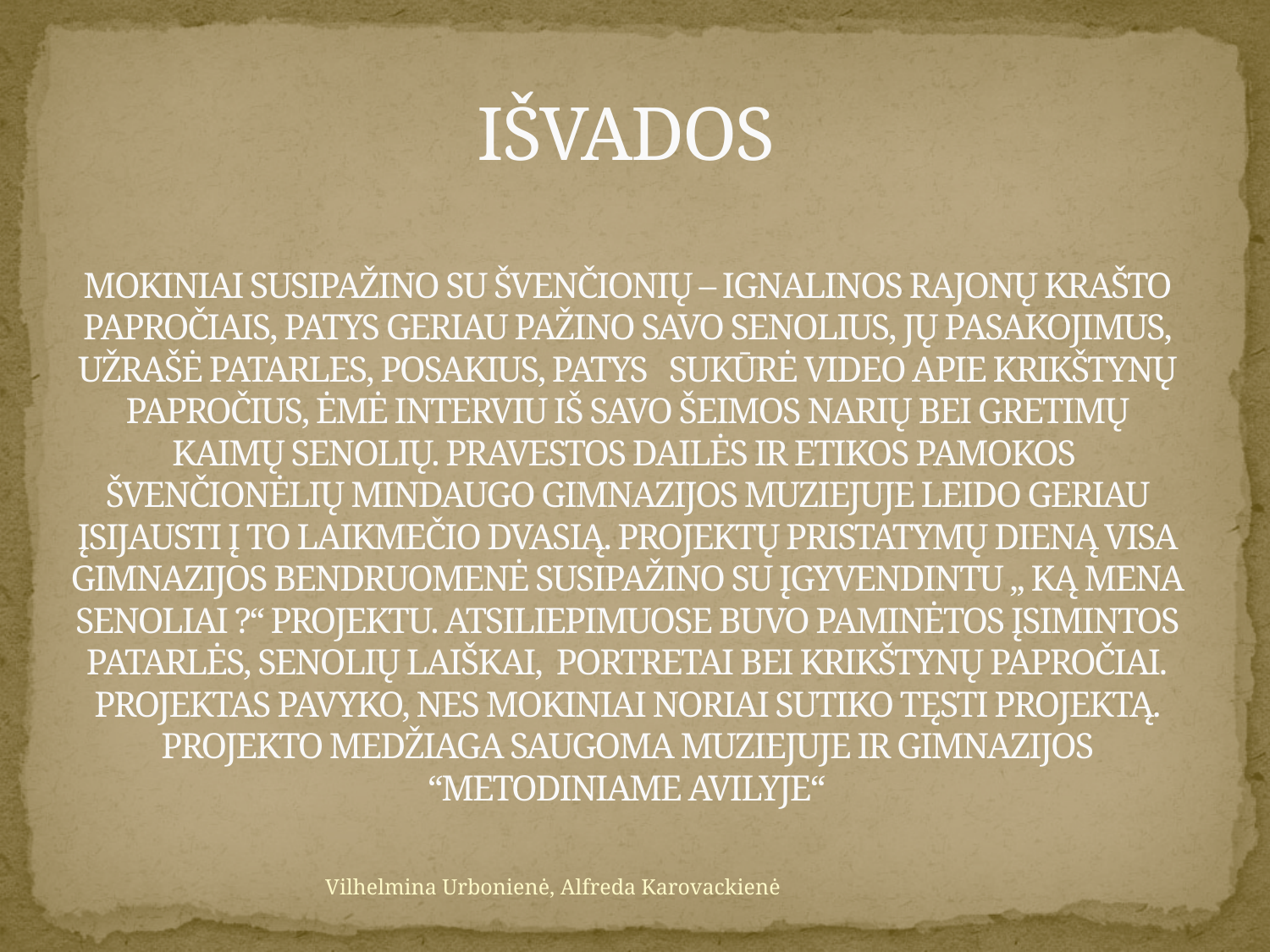

# IŠVADOS MOKINIAI SUSIPAŽINO SU ŠVENČIONIŲ – IGNALINOS RAJONŲ KRAŠTO PAPROČIAIS, PATYS GERIAU PAŽINO SAVO SENOLIUS, JŲ PASAKOJIMUS, UŽRAŠĖ PATARLES, POSAKIUS, PATYS   SUKŪRĖ VIDEO APIE KRIKŠTYNŲ PAPROČIUS, ĖMĖ INTERVIU IŠ SAVO ŠEIMOS NARIŲ BEI GRETIMŲ KAIMŲ SENOLIŲ. PRAVESTOS DAILĖS IR ETIKOS PAMOKOS  ŠVENČIONĖLIŲ MINDAUGO GIMNAZIJOS MUZIEJUJE LEIDO GERIAU ĮSIJAUSTI Į TO LAIKMEČIO DVASIĄ. PROJEKTŲ PRISTATYMŲ DIENĄ VISA GIMNAZIJOS BENDRUOMENĖ SUSIPAŽINO SU ĮGYVENDINTU „ KĄ MENA SENOLIAI ?“ PROJEKTU. ATSILIEPIMUOSE BUVO PAMINĖTOS ĮSIMINTOS PATARLĖS, SENOLIŲ LAIŠKAI,  PORTRETAI BEI KRIKŠTYNŲ PAPROČIAI. PROJEKTAS PAVYKO, NES MOKINIAI NORIAI SUTIKO TĘSTI PROJEKTĄ. PROJEKTO MEDŽIAGA SAUGOMA MUZIEJUJE IR GIMNAZIJOS “METODINIAME AVILYJE“
Vilhelmina Urbonienė, Alfreda Karovackienė